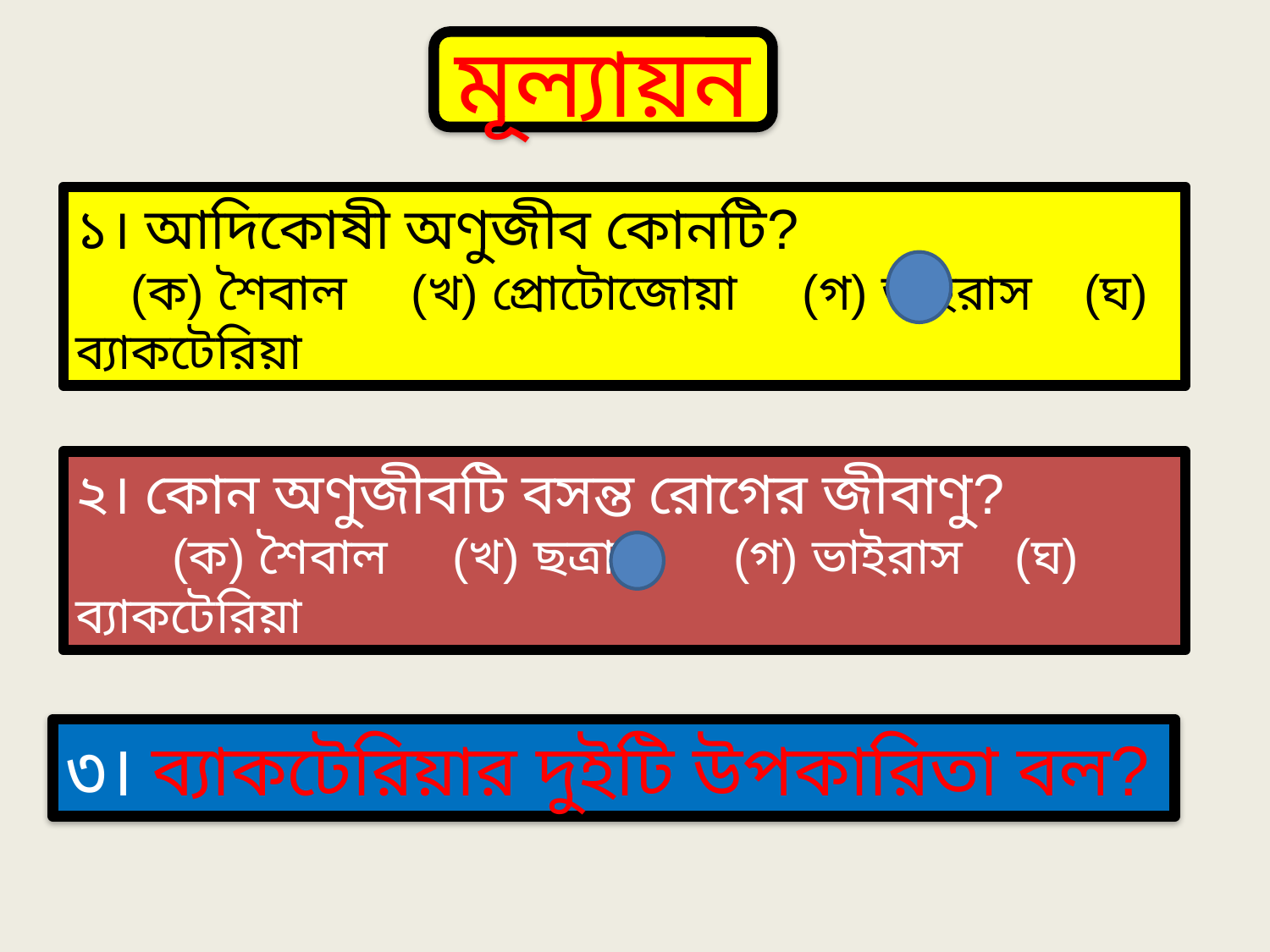

মূল্যায়ন
১। আদিকোষী অণুজীব কোনটি?
    (ক) শৈবাল     (খ) প্রোটোজোয়া     (গ) ভাইরাস    (ঘ)  ব্যাকটেরিয়া

২। কোন অণুজীবটি বসন্ত রোগের জীবাণু?
       (ক) শৈবাল     (খ) ছত্রাক      (গ) ভাইরাস    (ঘ)  ব্যাকটেরিয়া

৩। ব্যাকটেরিয়ার দুইটি উপকারিতা বল?